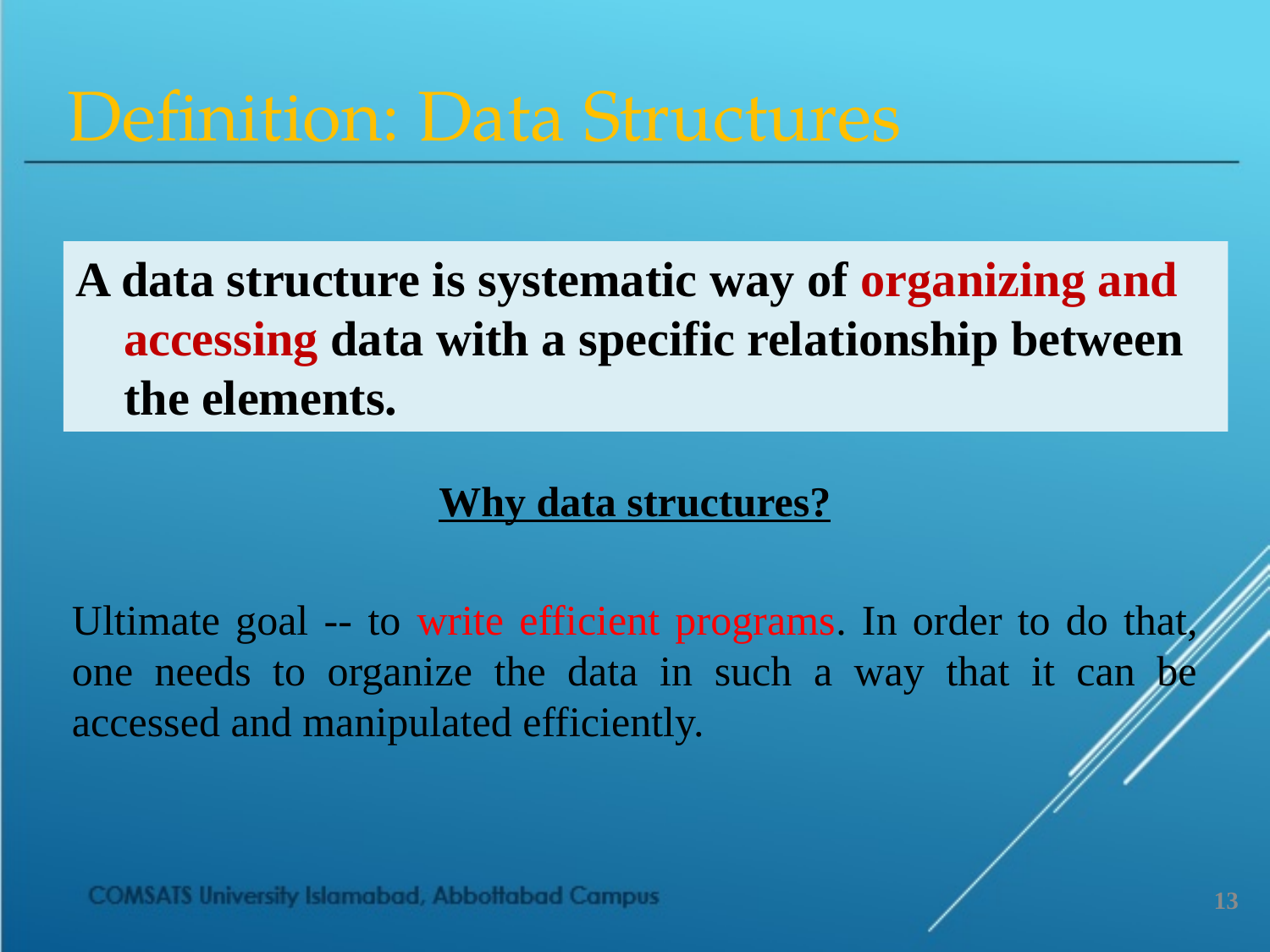

Definition: Data Structures
A data structure is systematic way of organizing and accessing data with a specific relationship between the elements.

Why data structures?

Ultimate goal -- to write efficient programs. In order to do that, one needs to organize the data in such a way that it can be accessed and manipulated efficiently.

13